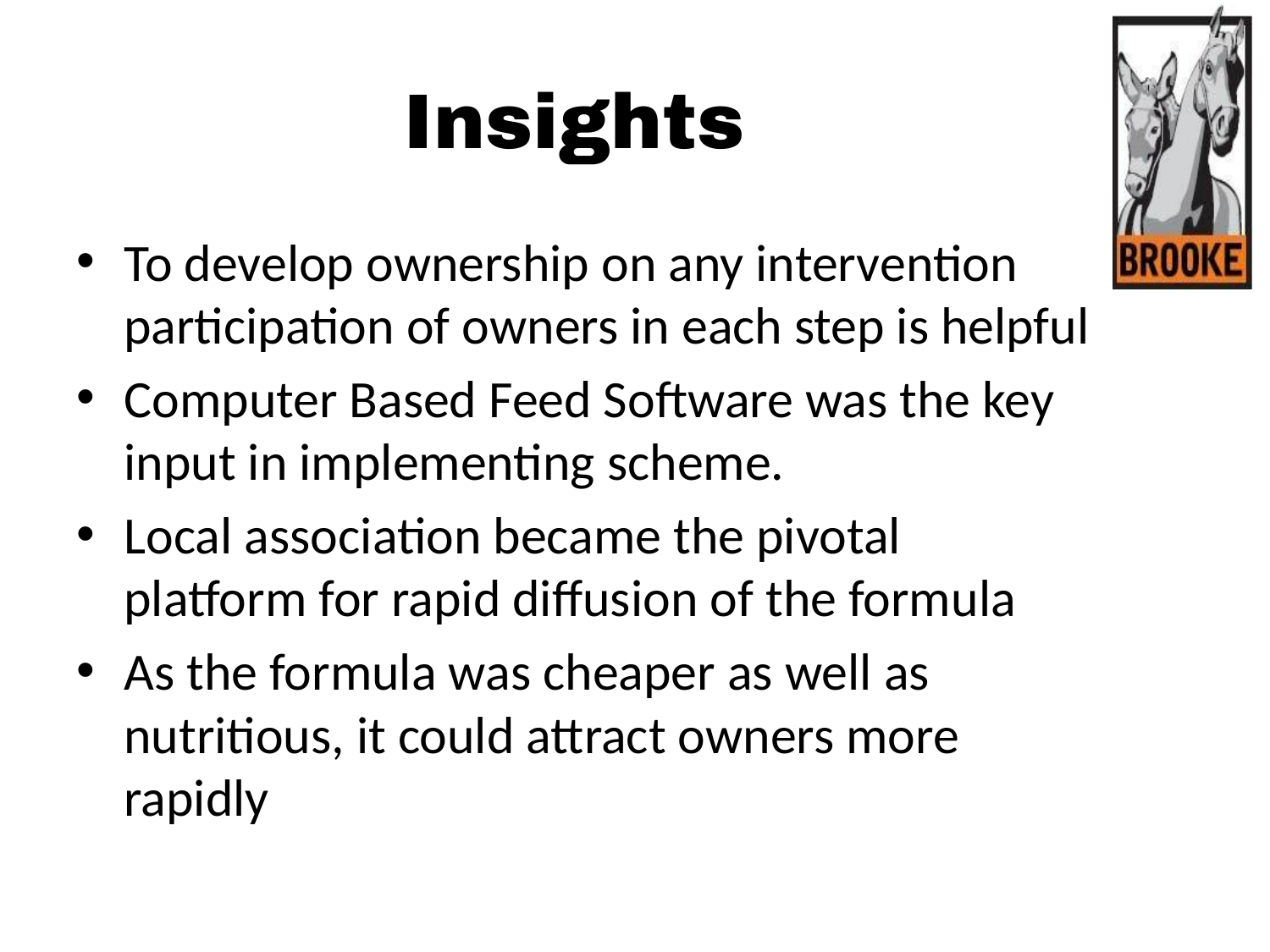

# Insights
To develop ownership on any intervention participation of owners in each step is helpful
Computer Based Feed Software was the key input in implementing scheme.
Local association became the pivotal platform for rapid diffusion of the formula
As the formula was cheaper as well as nutritious, it could attract owners more rapidly